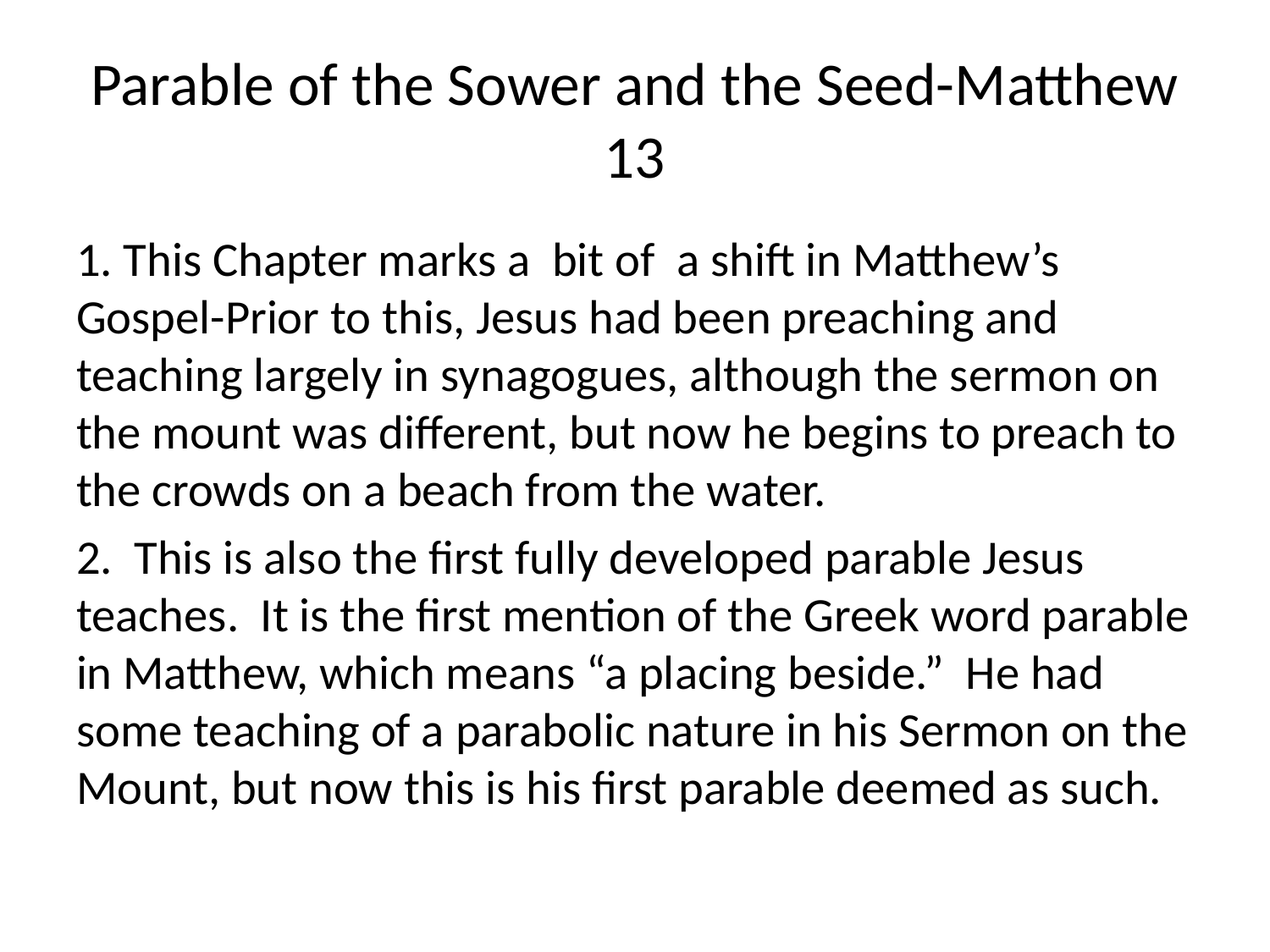

# Parable of the Sower and the Seed-Matthew 13
1. This Chapter marks a  bit of  a shift in Matthew’s Gospel-Prior to this, Jesus had been preaching and teaching largely in synagogues, although the sermon on the mount was different, but now he begins to preach to the crowds on a beach from the water.
2.  This is also the first fully developed parable Jesus teaches.  It is the first mention of the Greek word parable in Matthew, which means “a placing beside.”  He had some teaching of a parabolic nature in his Sermon on the Mount, but now this is his first parable deemed as such.